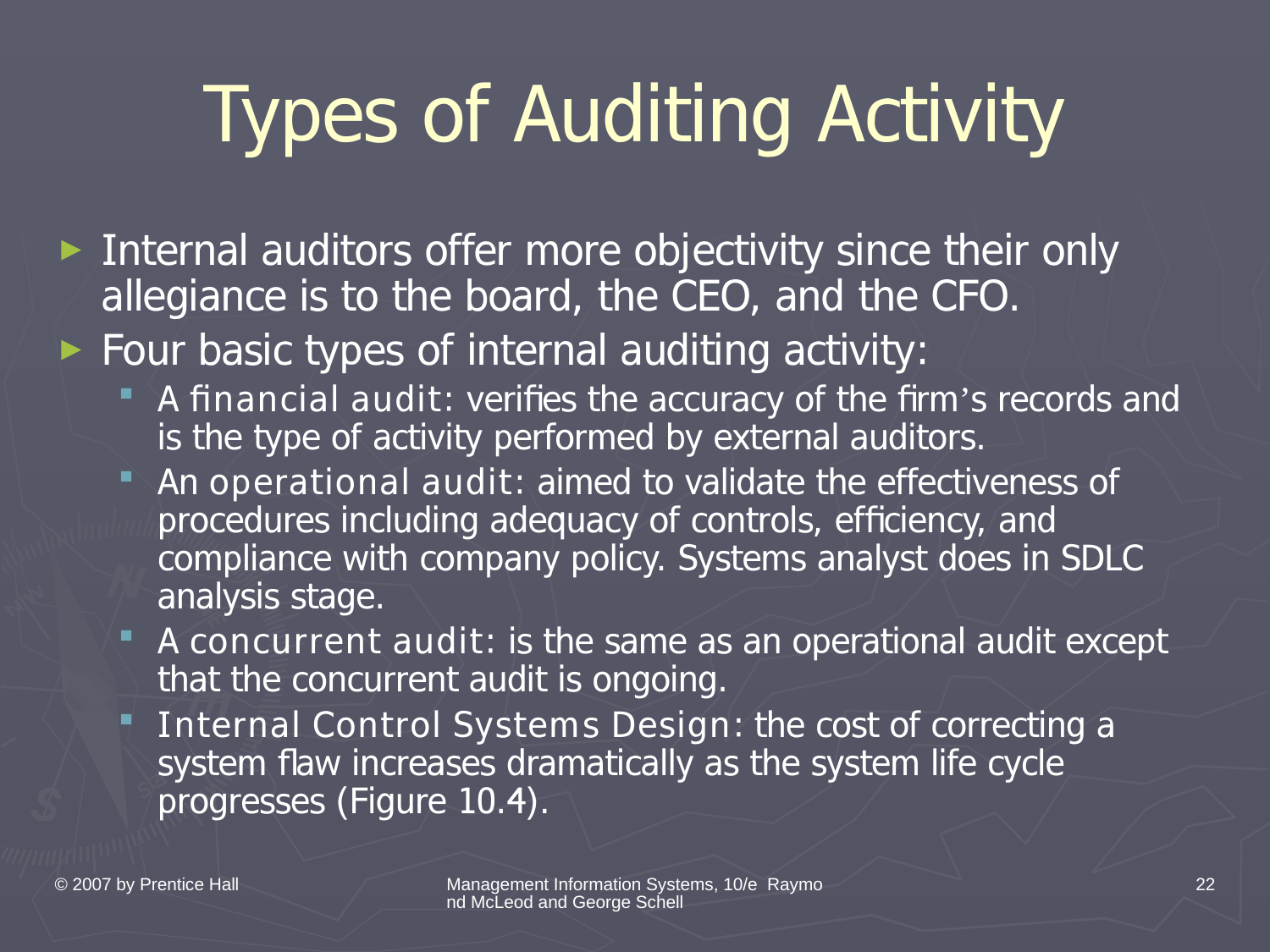

# Types of Auditing Activity
Internal auditors offer more objectivity since their only allegiance is to the board, the CEO, and the CFO.
Four basic types of internal auditing activity:
A financial audit: verifies the accuracy of the firm’s records and is the type of activity performed by external auditors.
An operational audit: aimed to validate the effectiveness of procedures including adequacy of controls, efficiency, and compliance with company policy. Systems analyst does in SDLC analysis stage.
A concurrent audit: is the same as an operational audit except that the concurrent audit is ongoing.
Internal Control Systems Design: the cost of correcting a system flaw increases dramatically as the system life cycle progresses (Figure 10.4).
© 2007 by Prentice Hall
Management Information Systems, 10/e  Raymond McLeod and George Schell
22